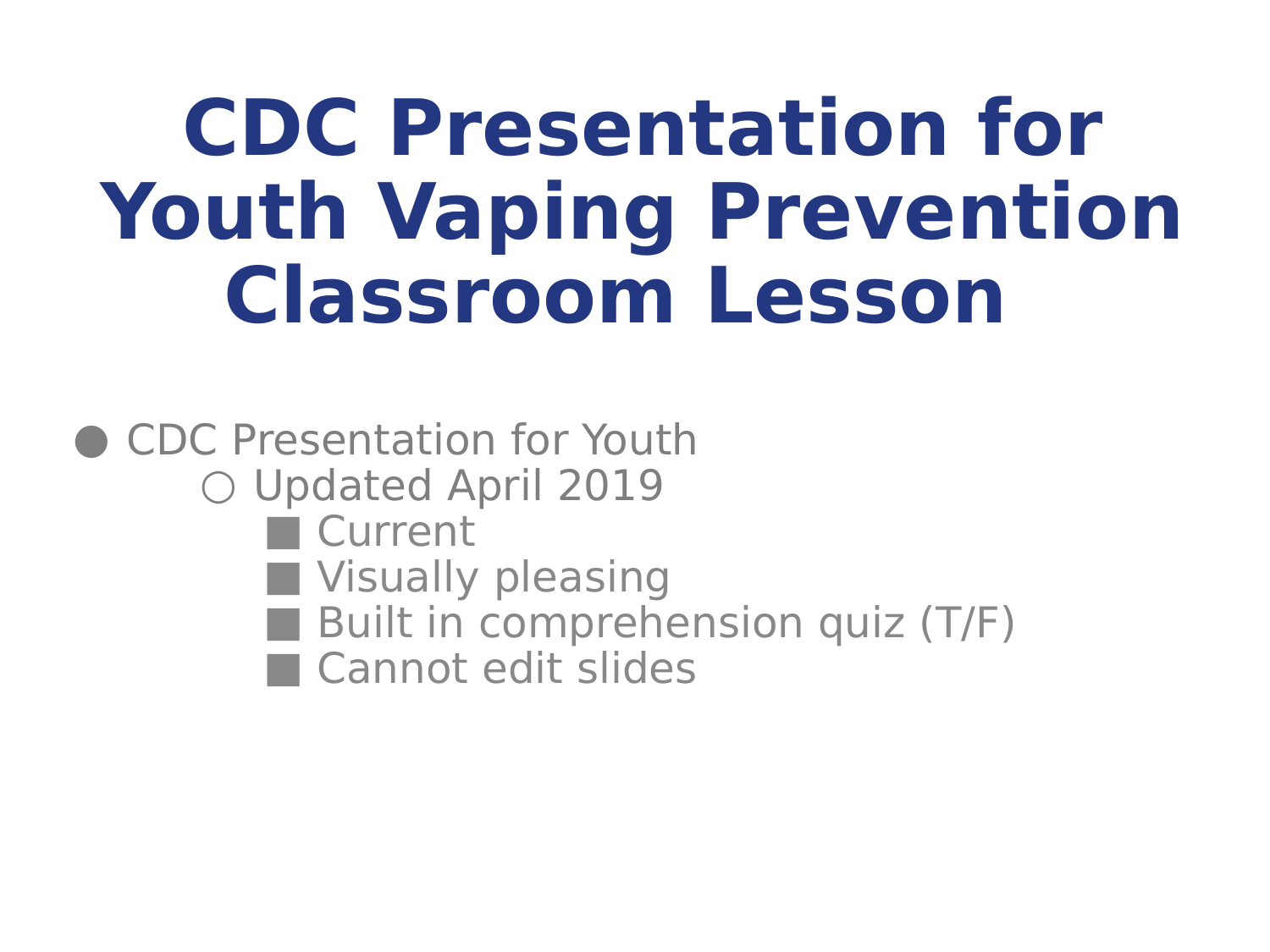

# CDC Presentation for Youth Vaping Prevention Classroom Lesson

CDC Presentation for Youth
Updated April 2019
Current
Visually pleasing
Built in comprehension quiz (T/F)
Cannot edit slides